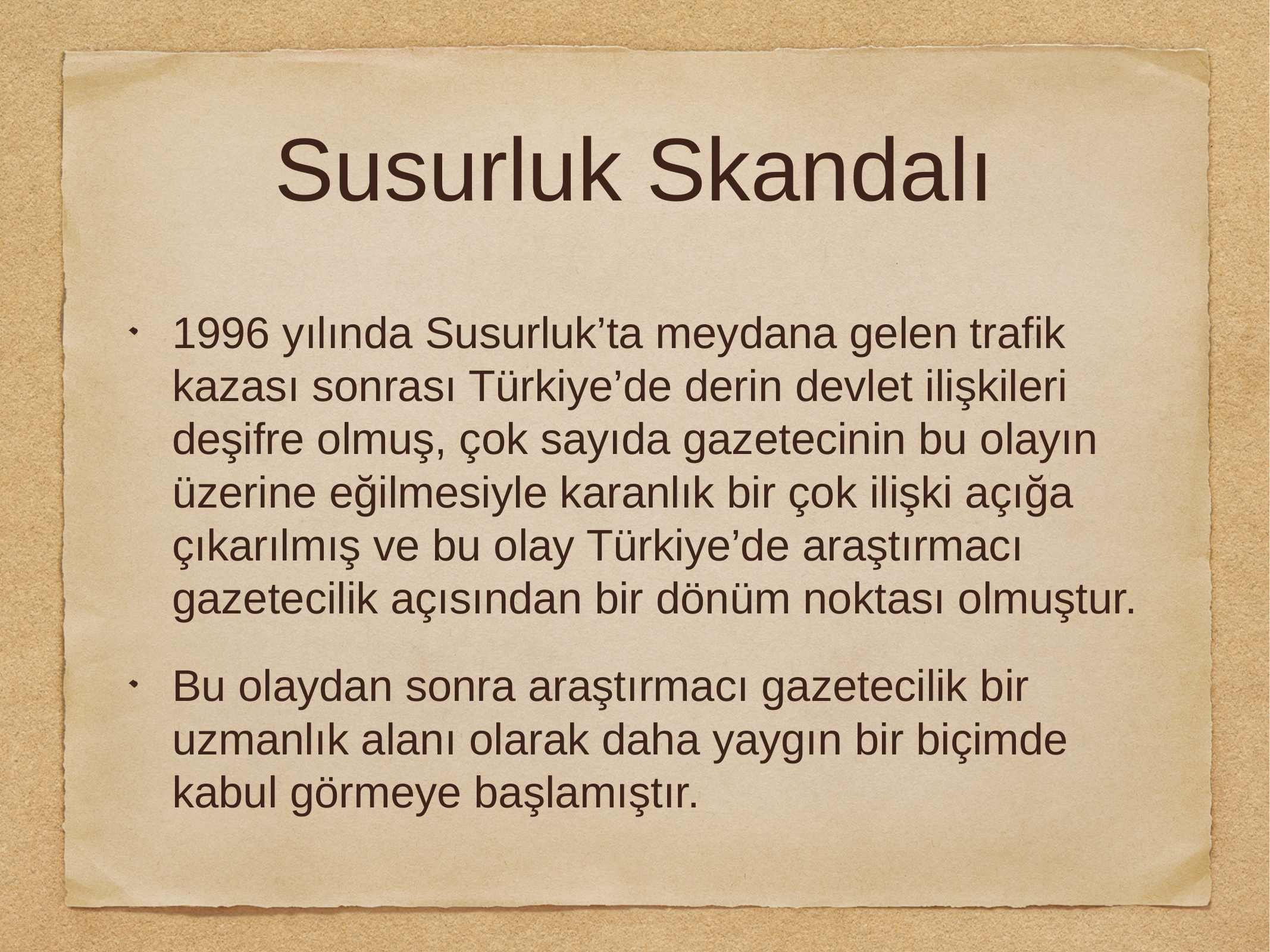

# Susurluk Skandalı
1996 yılında Susurluk’ta meydana gelen trafik kazası sonrası Türkiye’de derin devlet ilişkileri deşifre olmuş, çok sayıda gazetecinin bu olayın üzerine eğilmesiyle karanlık bir çok ilişki açığa çıkarılmış ve bu olay Türkiye’de araştırmacı gazetecilik açısından bir dönüm noktası olmuştur.
Bu olaydan sonra araştırmacı gazetecilik bir uzmanlık alanı olarak daha yaygın bir biçimde kabul görmeye başlamıştır.